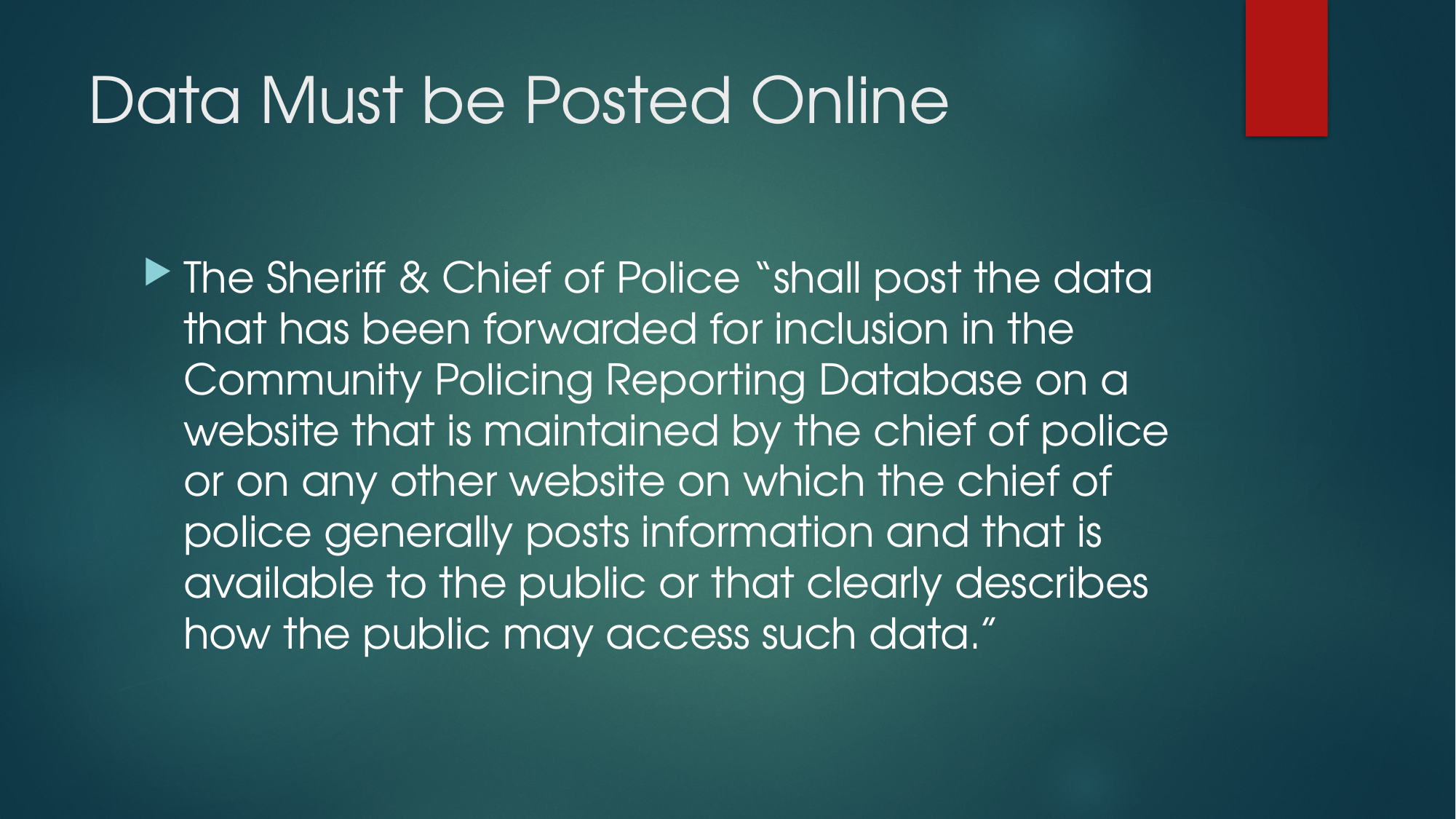

# Data Must be Posted Online
The Sheriff & Chief of Police “shall post the data that has been forwarded for inclusion in the Community Policing Reporting Database on a website that is maintained by the chief of police or on any other website on which the chief of police generally posts information and that is available to the public or that clearly describes how the public may access such data.”